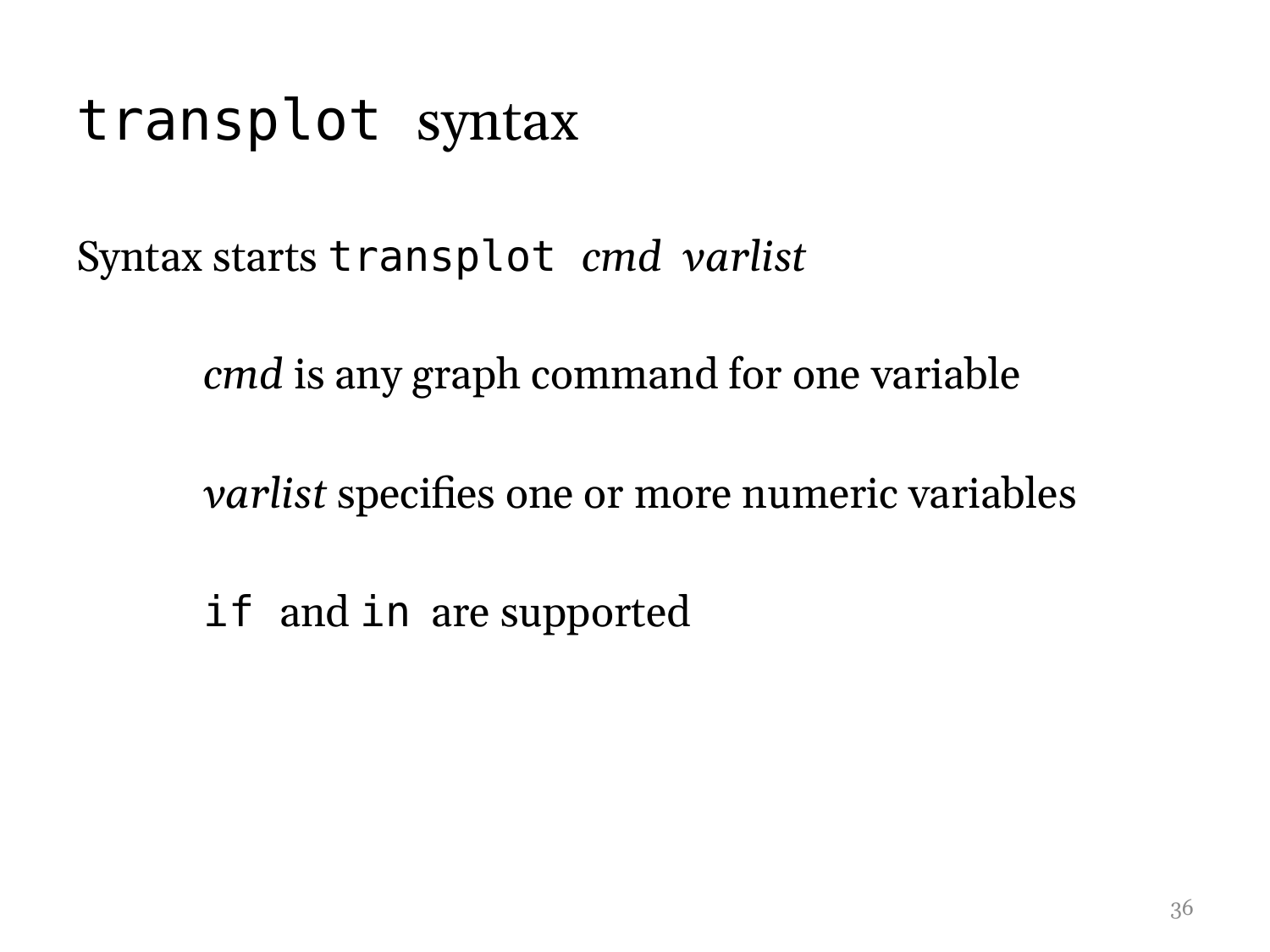

# transplot syntax
Syntax starts transplot cmd  varlist

	cmd is any graph command for one variable

	varlist specifies one or more numeric variables

	if and in  are supported
36